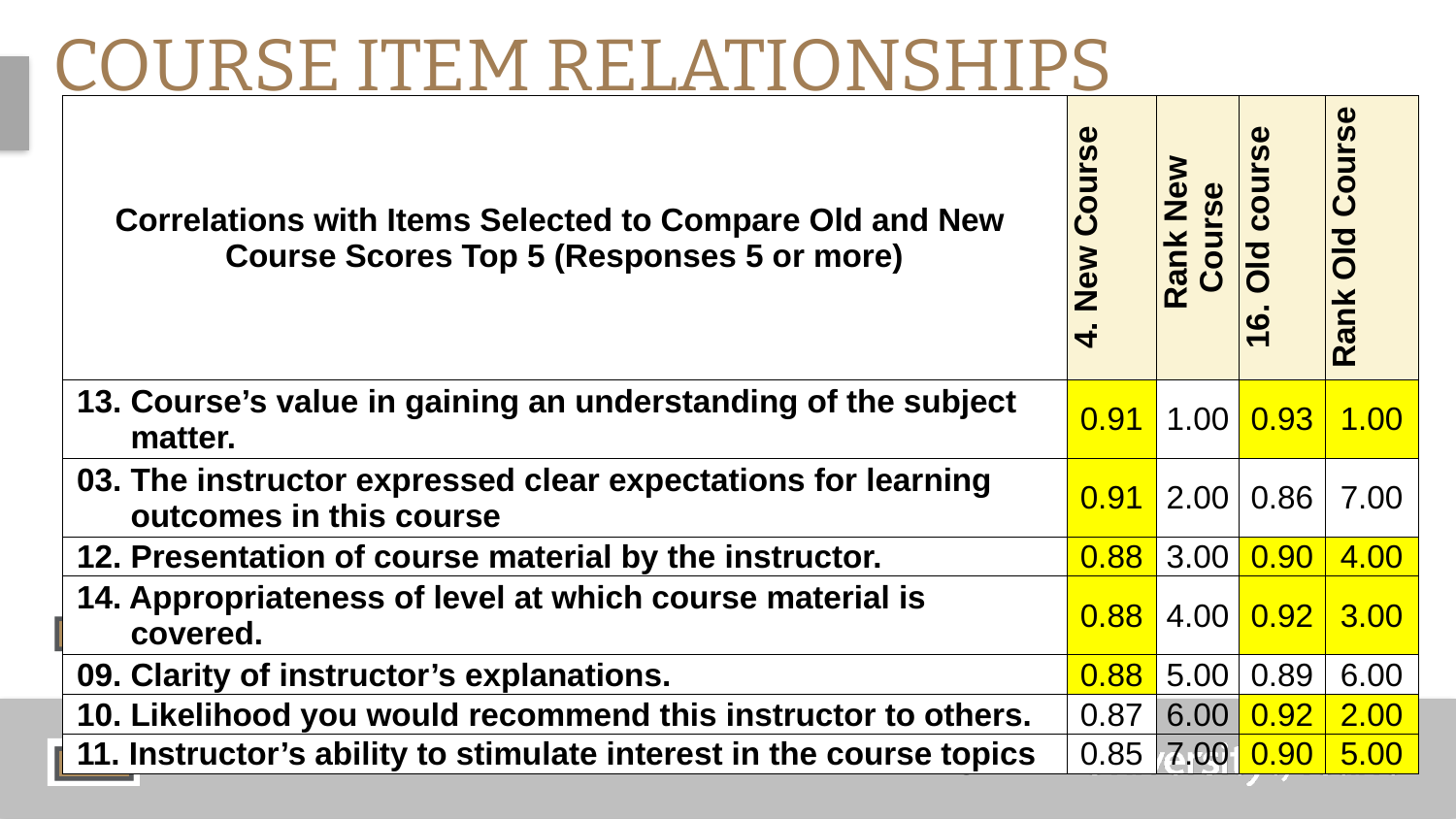

# Course Item Relationships
| Correlations with Items Selected to Compare Old and New Course Scores Top 5 (Responses 5 or more) | 4. New Course | Rank New Course | 16. Old course | Rank Old Course |
| --- | --- | --- | --- | --- |
| 13. Course’s value in gaining an understanding of the subject matter. | 0.91 | 1.00 | 0.93 | 1.00 |
| 03. The instructor expressed clear expectations for learning outcomes in this course | 0.91 | 2.00 | 0.86 | 7.00 |
| 12. Presentation of course material by the instructor. | 0.88 | 3.00 | 0.90 | 4.00 |
| 14. Appropriateness of level at which course material is covered. | 0.88 | 4.00 | 0.92 | 3.00 |
| 09. Clarity of instructor’s explanations. | 0.88 | 5.00 | 0.89 | 6.00 |
| 10. Likelihood you would recommend this instructor to others. | 0.87 | 6.00 | 0.92 | 2.00 |
| 11. Instructor’s ability to stimulate interest in the course topics | 0.85 | 7.00 | 0.90 | 5.00 |
Effect Size: 0.2 small, 0.5 medium and 0.8 large